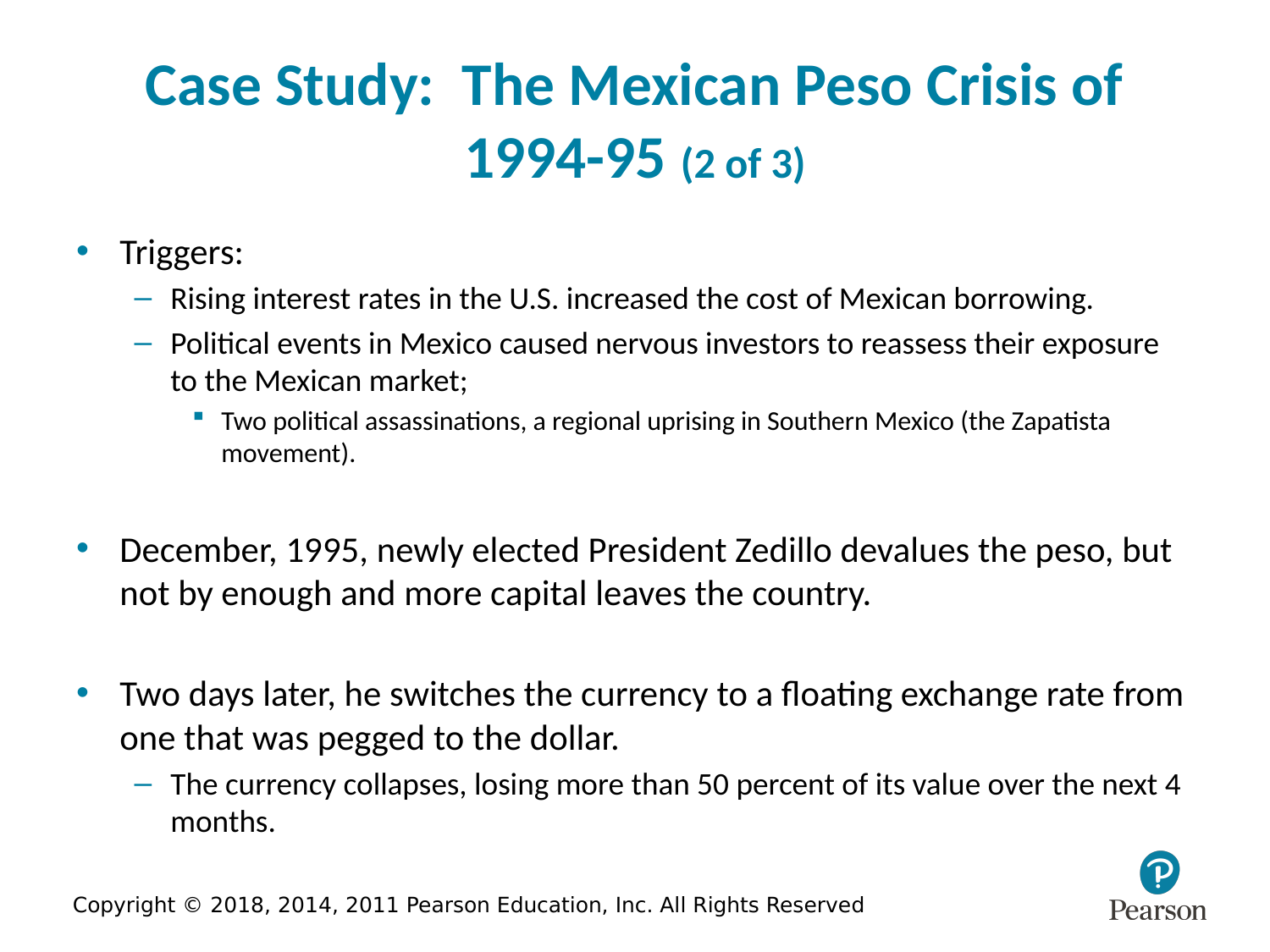

# Case Study:  The Mexican Peso Crisis of 1994-95 (2 of 3)
Triggers:
Rising interest rates in the U.S. increased the cost of Mexican borrowing.
Political events in Mexico caused nervous investors to reassess their exposure to the Mexican market;
Two political assassinations, a regional uprising in Southern Mexico (the Zapatista movement).

December, 1995, newly elected President Zedillo devalues the peso, but not by enough and more capital leaves the country.

Two days later, he switches the currency to a floating exchange rate from one that was pegged to the dollar.
The currency collapses, losing more than 50 percent of its value over the next 4 months.